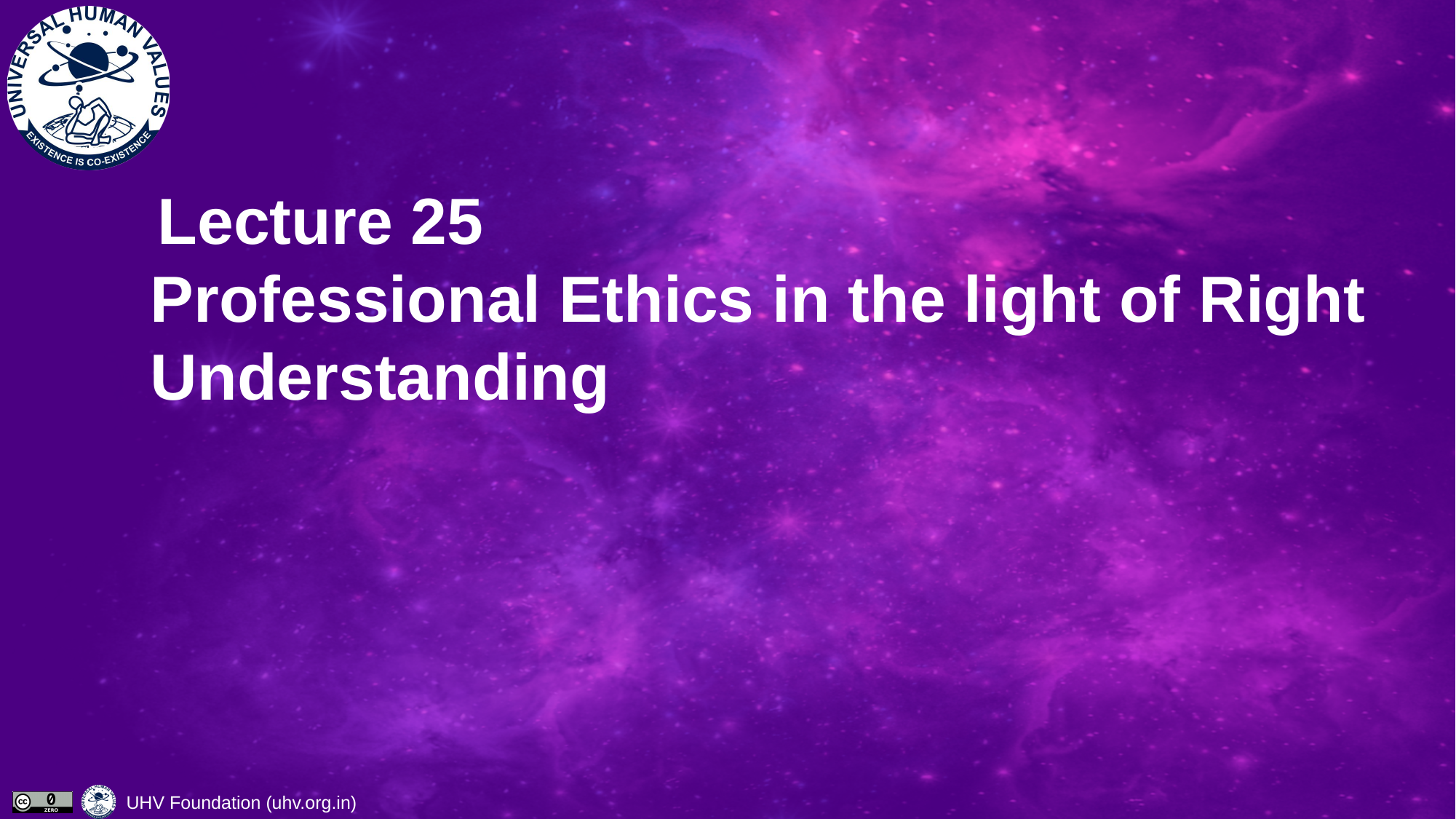

# Lecture 25 Professional Ethics in the light of Right Understanding